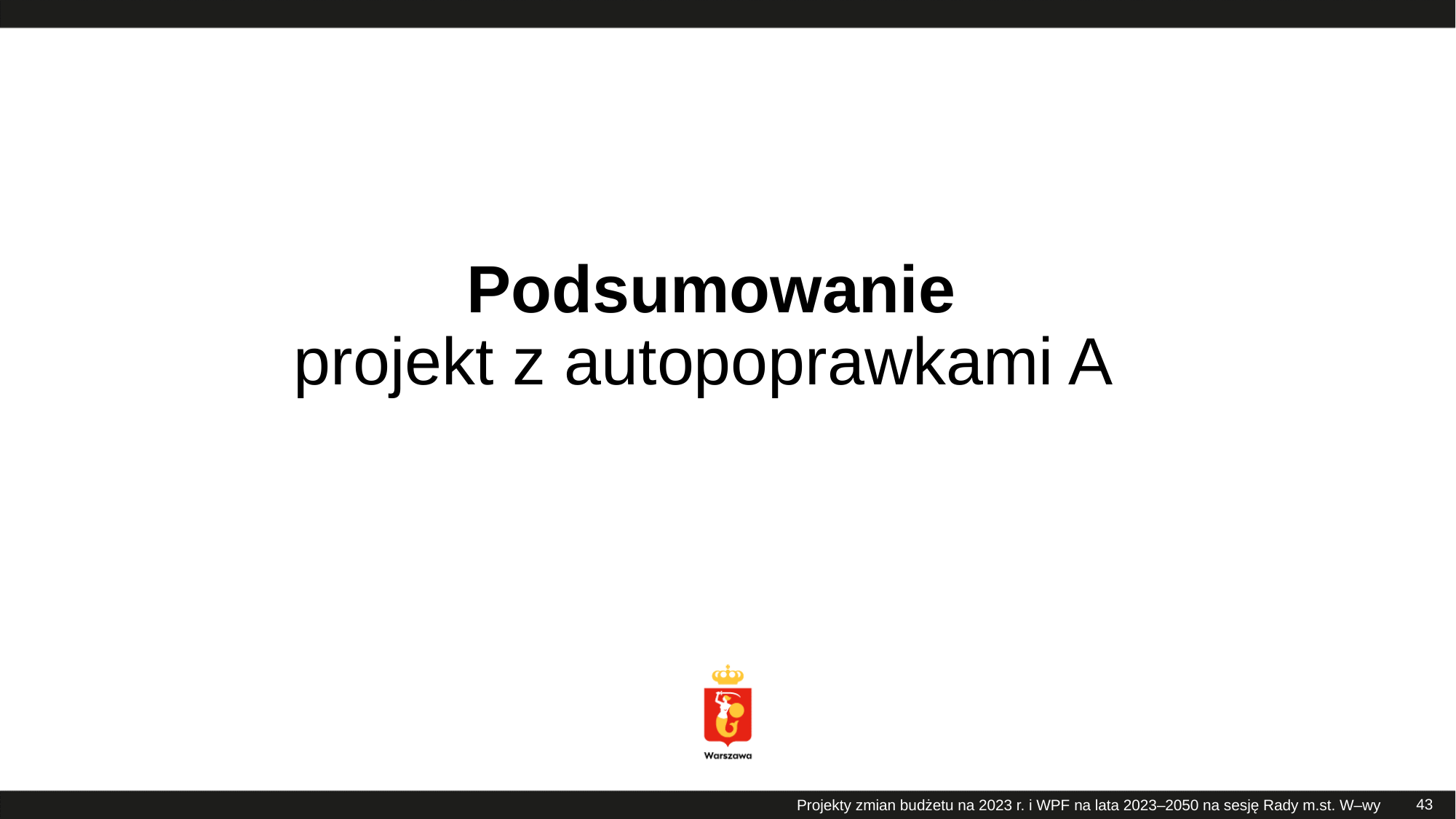

# Podsumowanie projekt z autopoprawkami A
43
Projekty zmian budżetu na 2023 r. i WPF na lata 2023–2050 na sesję Rady m.st. W–wy